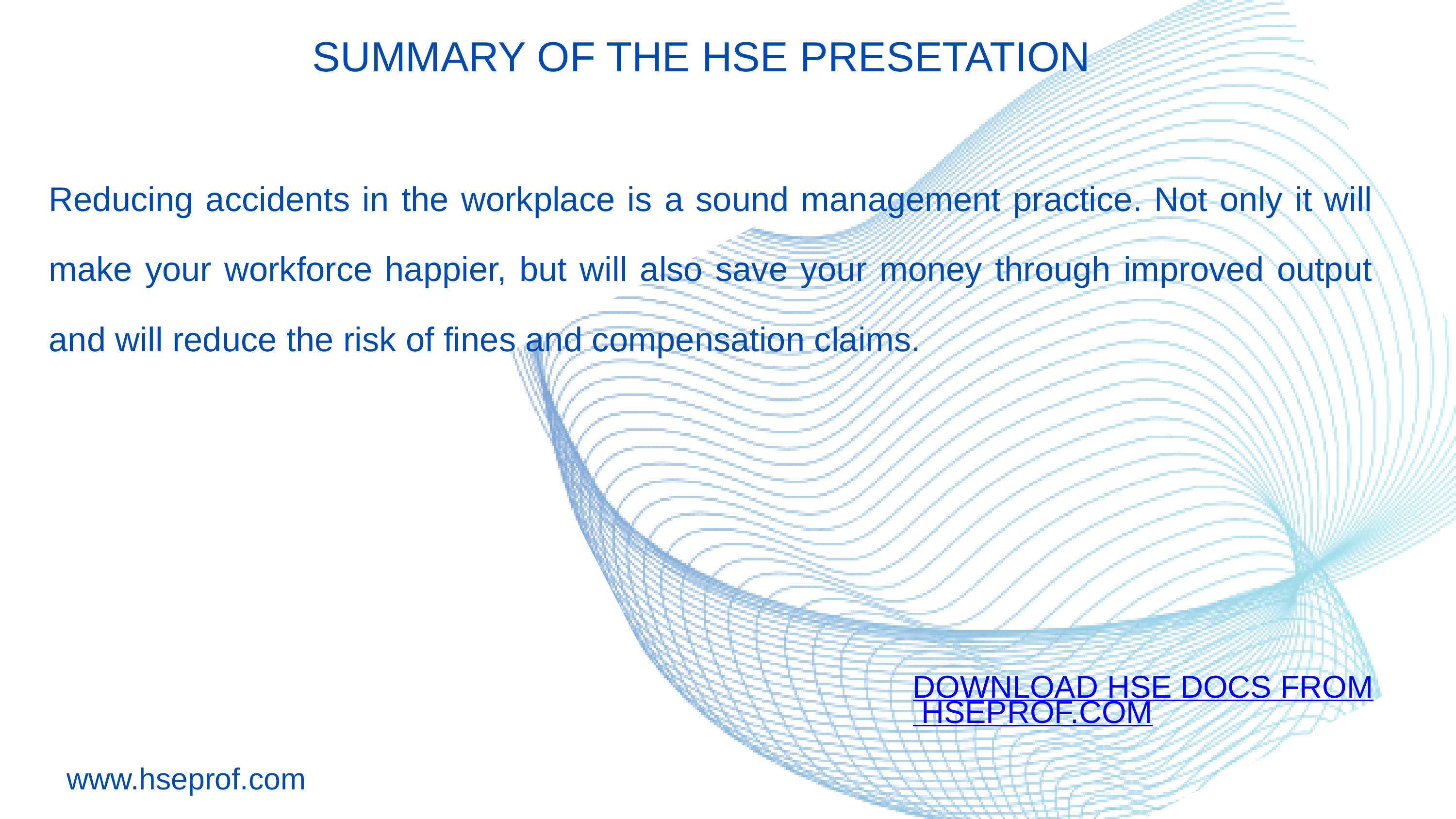

SUMMARY OF THE HSE PRESETATION

Reducing accidents in the workplace is a sound management practice. Not only it will make your workforce happier, but will also save your money through improved output and will reduce the risk of fines and compensation claims.
DOWNLOAD HSE DOCS FROM HSEPROF.COM
www.hseprof.com